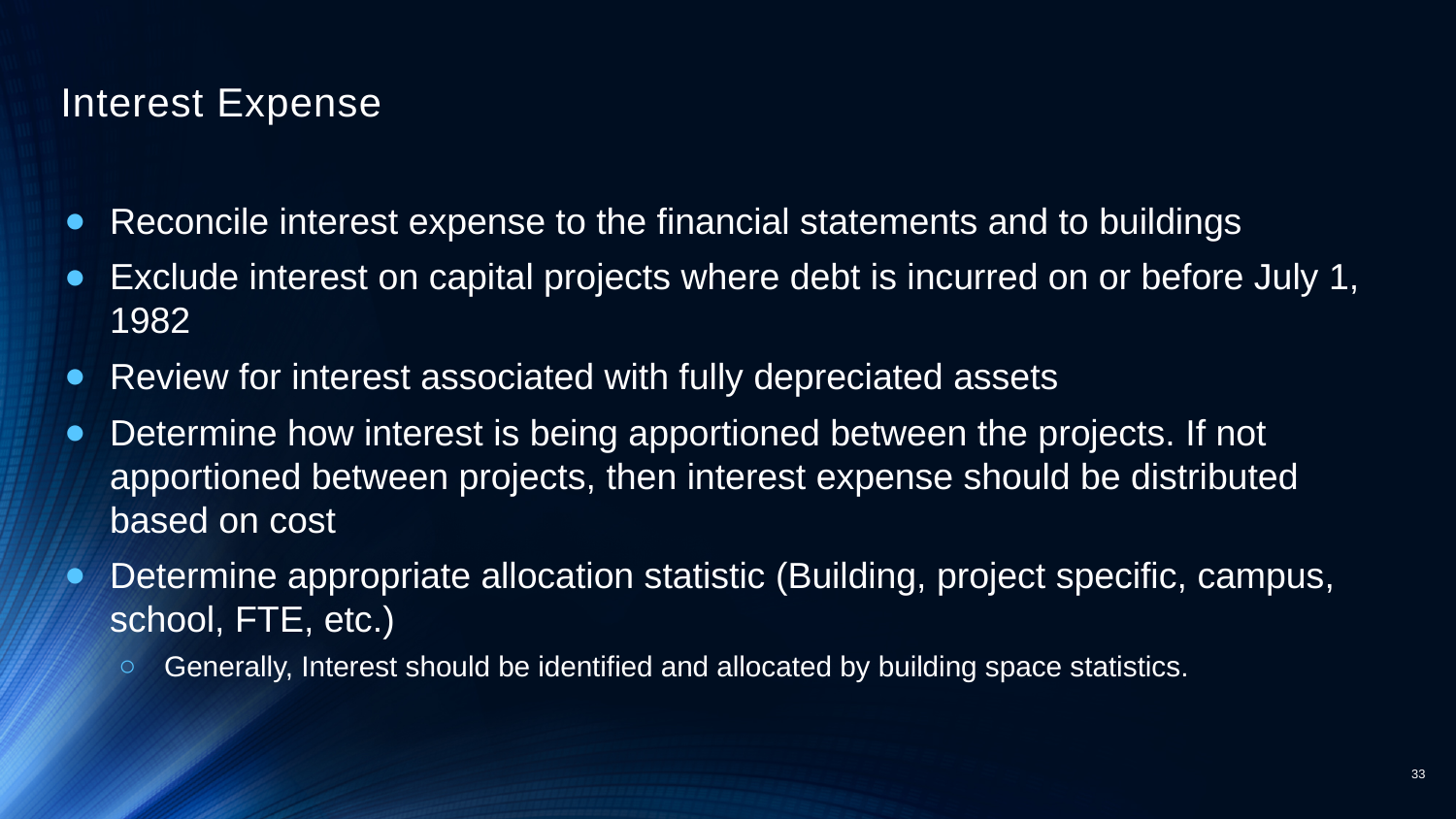

# Interest Expense
Reconcile interest expense to the financial statements and to buildings
Exclude interest on capital projects where debt is incurred on or before July 1, 1982
Review for interest associated with fully depreciated assets
Determine how interest is being apportioned between the projects. If not apportioned between projects, then interest expense should be distributed based on cost
Determine appropriate allocation statistic (Building, project specific, campus, school, FTE, etc.)
Generally, Interest should be identified and allocated by building space statistics.
33